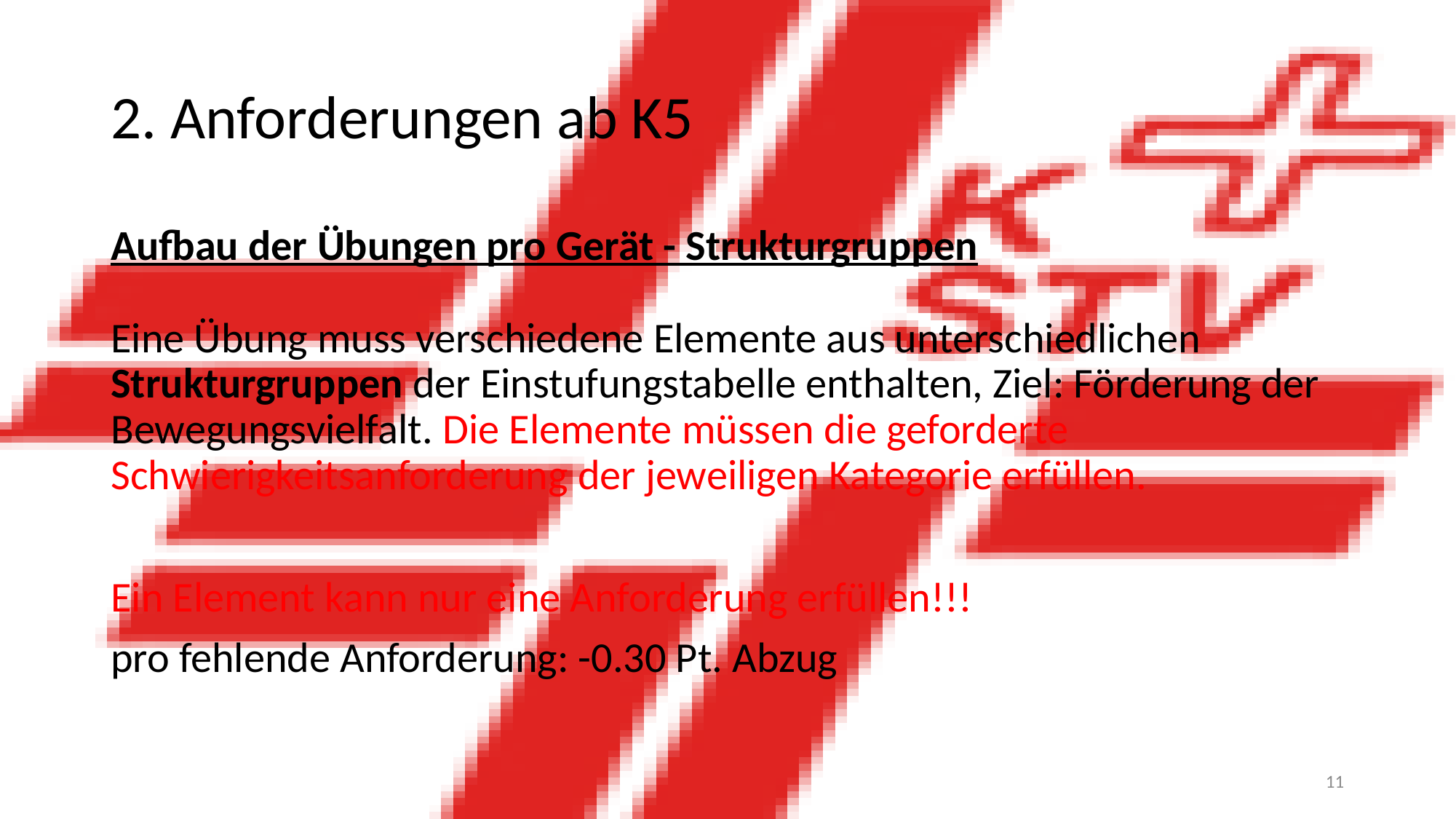

# 2. Anforderungen ab K5
Aufbau der Übungen pro Gerät - Strukturgruppen

Eine Übung muss verschiedene Elemente aus unterschiedlichen Strukturgruppen der Einstufungstabelle enthalten, Ziel: Förderung der Bewegungsvielfalt. Die Elemente müssen die geforderte Schwierigkeitsanforderung der jeweiligen Kategorie erfüllen.

Ein Element kann nur eine Anforderung erfüllen!!!
pro fehlende Anforderung: -0.30 Pt. Abzug
11